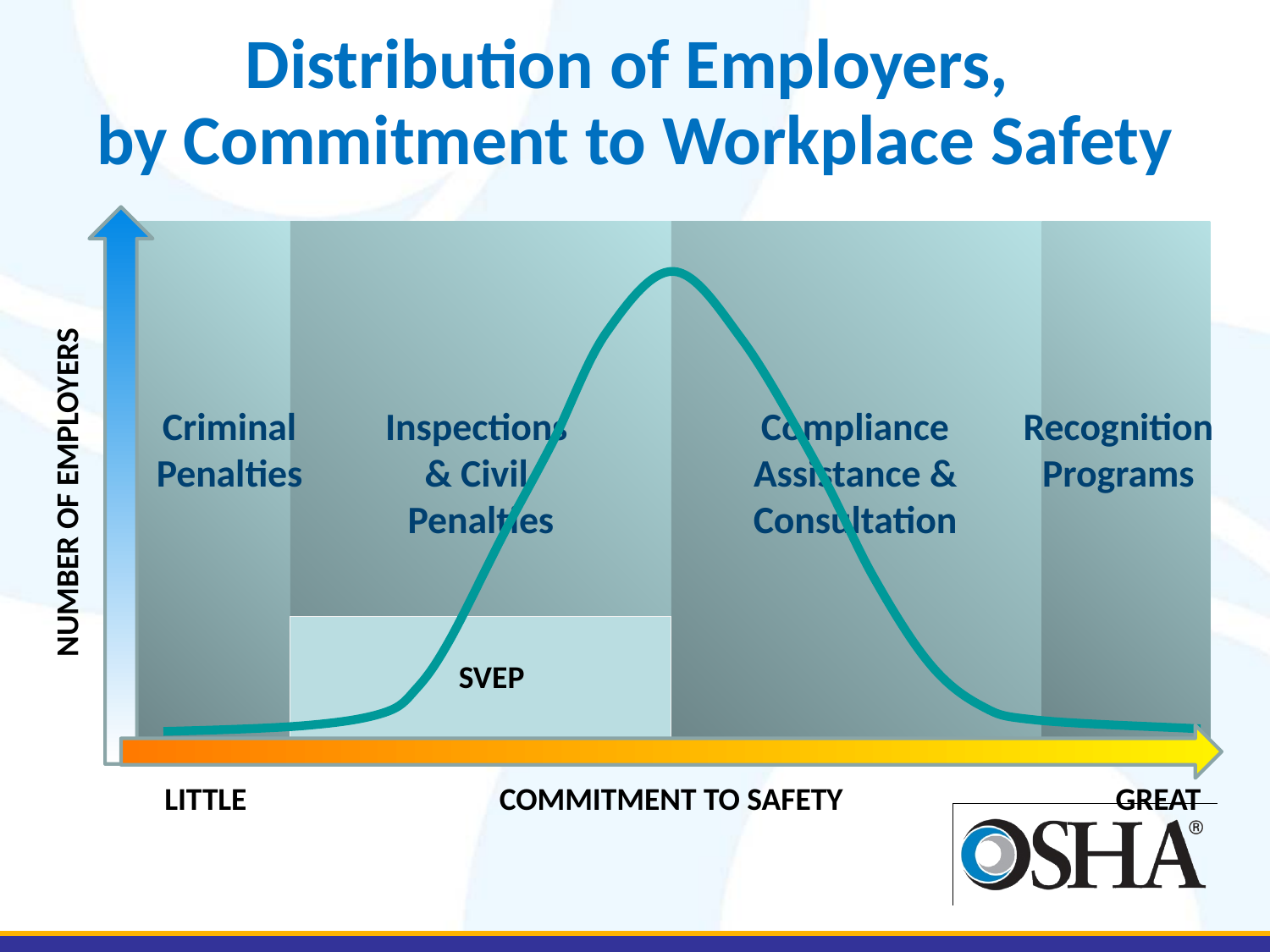

# Distribution of Employers, by Commitment to Workplace Safety

Criminal Penalties
Inspections
& Civil
Penalties
Compliance Assistance & Consultation
Recognition Programs
NUMBER OF EMPLOYERS

   SVEP

LITTLE
COMMITMENT TO SAFETY
GREAT